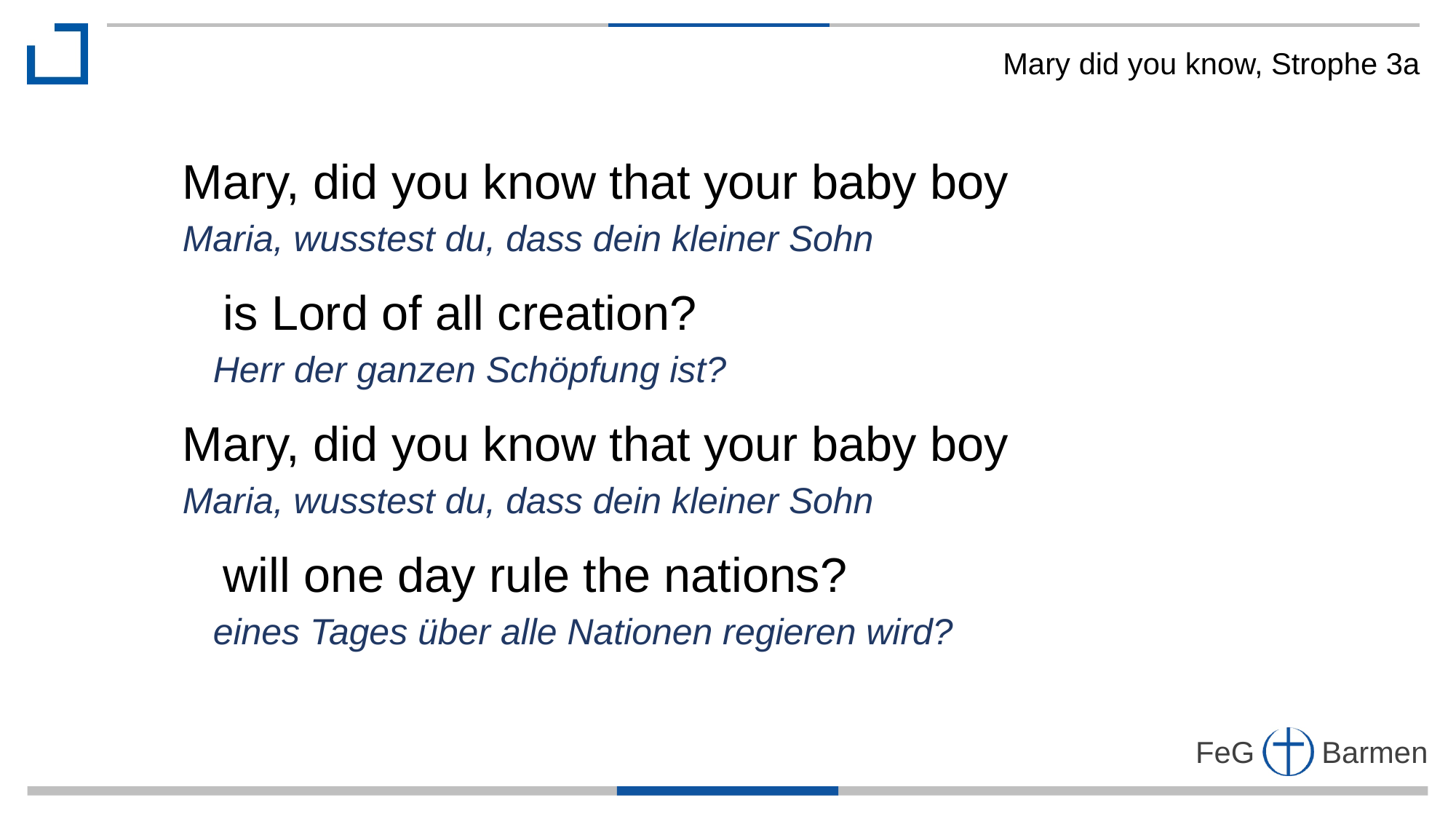

Mary did you know, Strophe 3a
Mary, did you know that your baby boy
Maria, wusstest du, dass dein kleiner Sohn
   is Lord of all creation?
   Herr der ganzen Schöpfung ist?
Mary, did you know that your baby boy
Maria, wusstest du, dass dein kleiner Sohn
   will one day rule the nations?
   eines Tages über alle Nationen regieren wird?